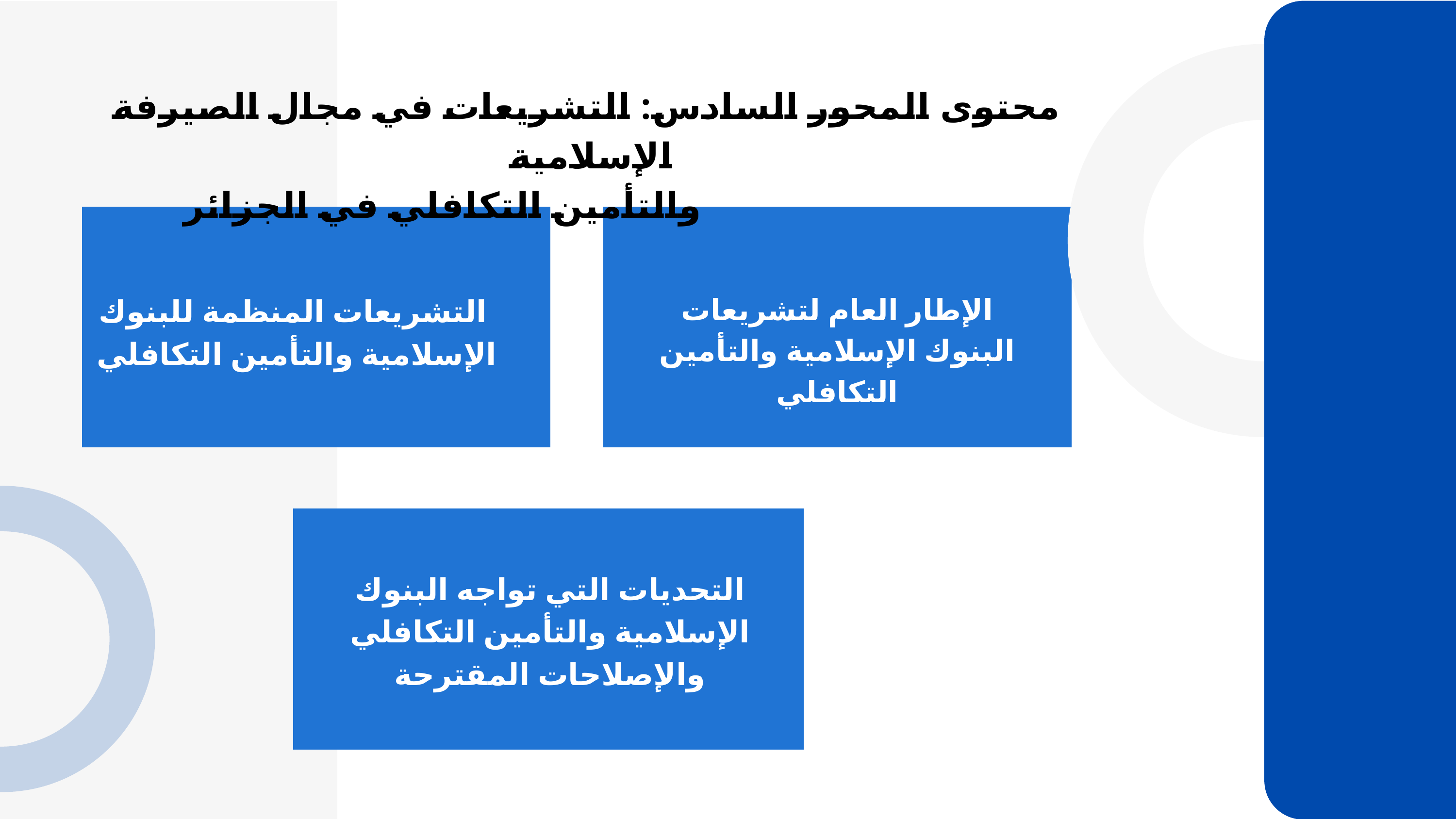

محتوى المحور السادس: التشريعات في مجال الصيرفة الإسلامية
                             والتأمين التكافلي في الجزائر

الإطار العام لتشريعات البنوك الإسلامية والتأمين التكافلي
التشريعات المنظمة للبنوك الإسلامية والتأمين التكافلي

التحديات التي تواجه البنوك الإسلامية والتأمين التكافلي والإصلاحات المقترحة